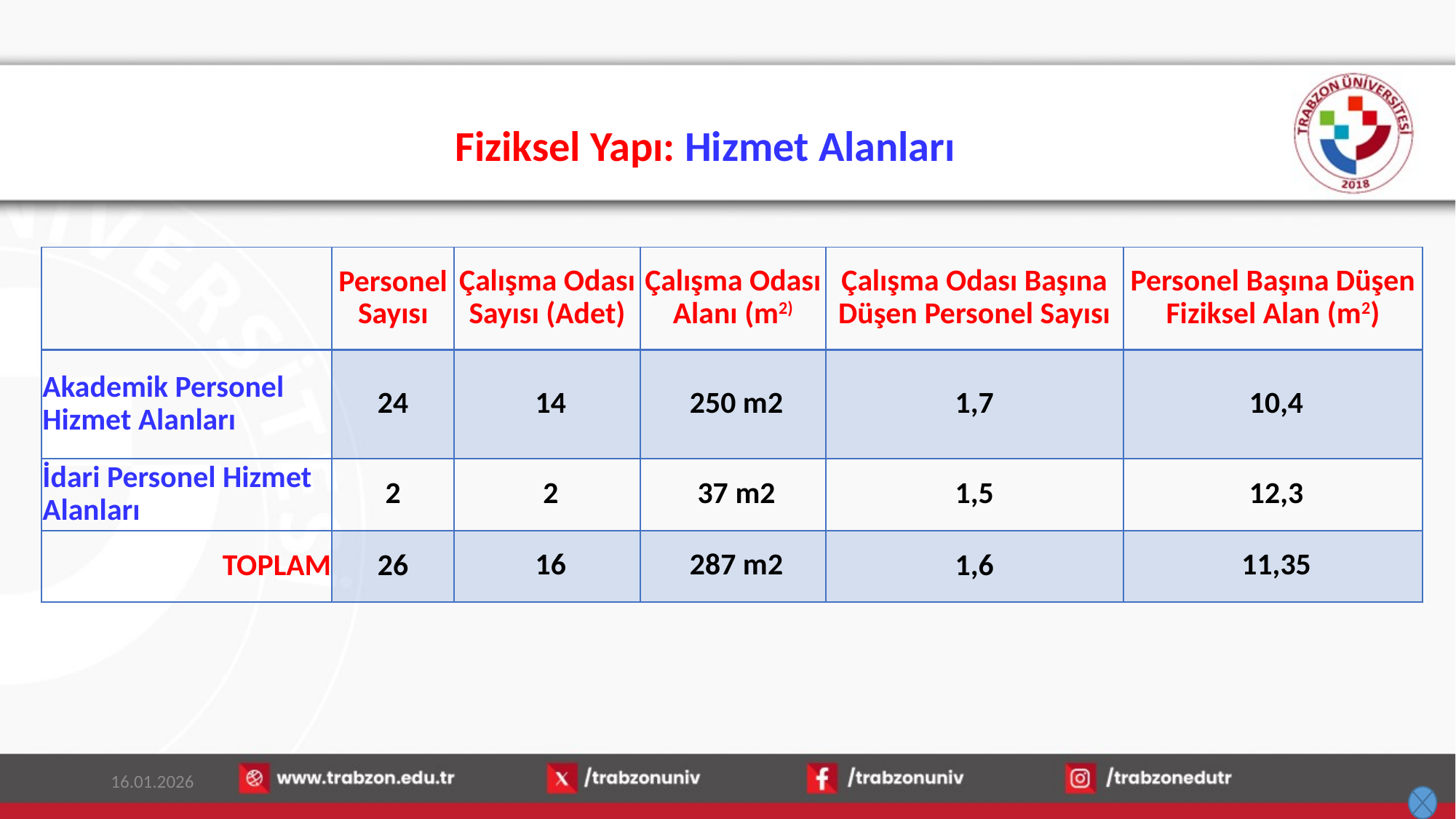

# Fiziksel Yapı: Hizmet Alanları
|  | Personel Sayısı | Çalışma Odası Sayısı (Adet) | Çalışma Odası Alanı (m2) | Çalışma Odası Başına Düşen Personel Sayısı | Personel Başına Düşen Fiziksel Alan (m2) |
| --- | --- | --- | --- | --- | --- |
| Akademik Personel Hizmet Alanları | 24 | 14 | 250 m2 | 1,7 | 10,4 |
| İdari Personel Hizmet Alanları | 2 | 2 | 37 m2 | 1,5 | 12,3 |
| TOPLAM | 26 | 16 | 287 m2 | 1,6 | 11,35 |
16.01.2026
61